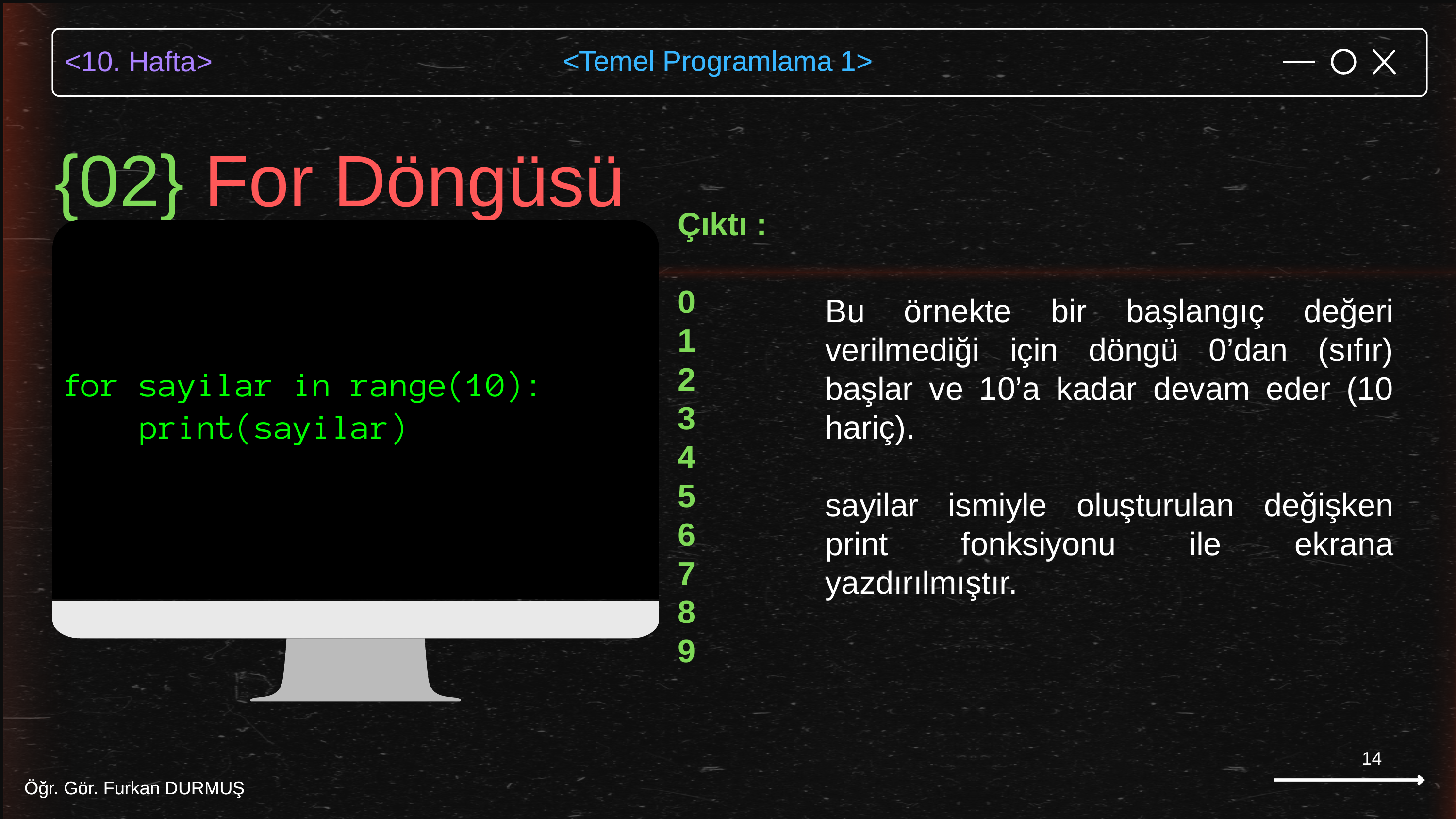

<Temel Programlama 1>

Öğr. Gör. Furkan DURMUŞ
{02} For Döngüsü
Çıktı :

0
1
2
3
4
5
6
7
8
9

for sayilar in range(10):
    print(sayilar)
Bu örnekte bir başlangıç değeri verilmediği için döngü 0’dan (sıfır) başlar ve 10’a kadar devam eder (10 hariç).

sayilar ismiyle oluşturulan değişken print fonksiyonu ile ekrana yazdırılmıştır.
14